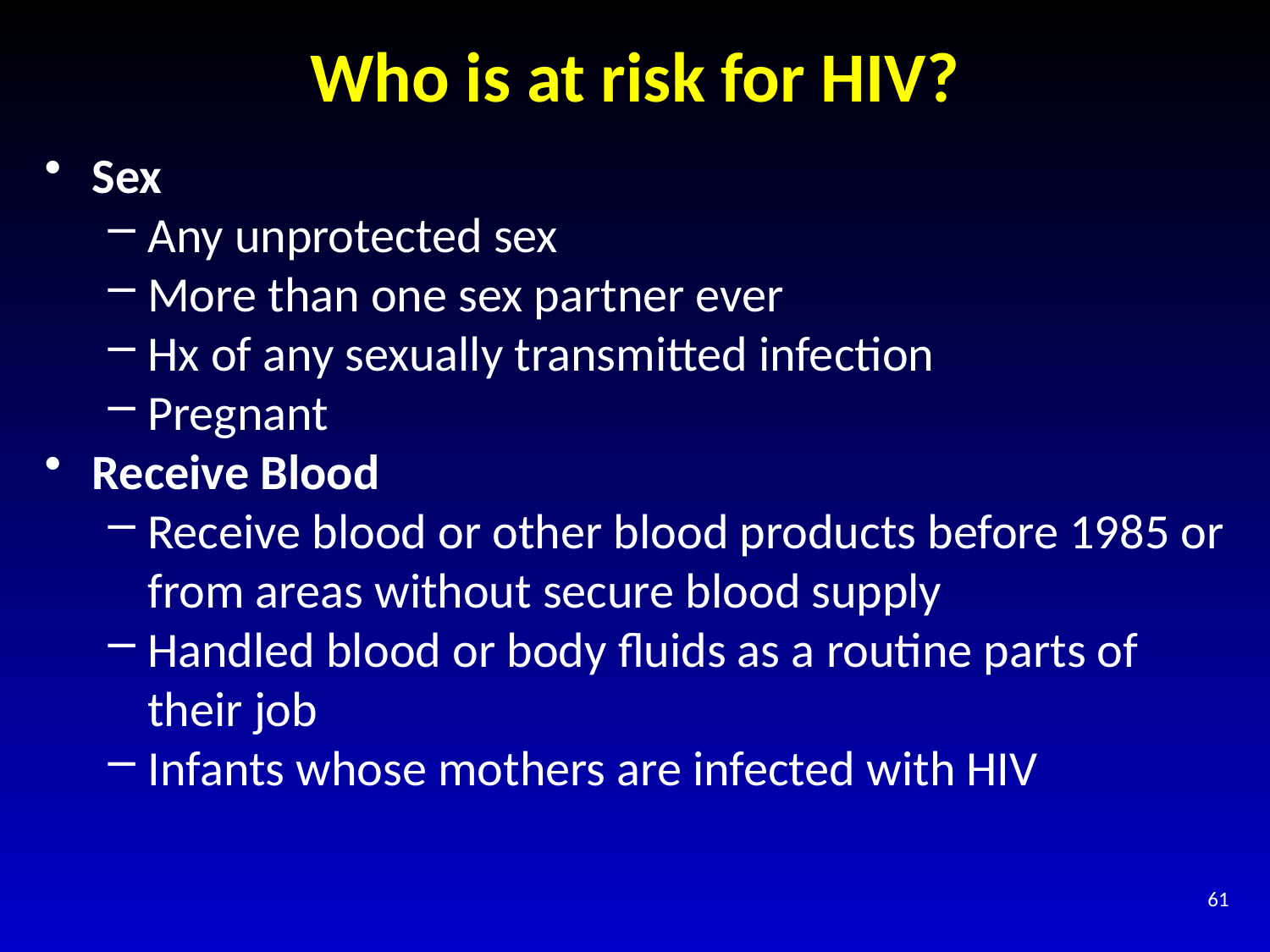

# Who is at risk for HIV?
Sex
Any unprotected sex
More than one sex partner ever
Hx of any sexually transmitted infection
Pregnant
Receive Blood
Receive blood or other blood products before 1985 or from areas without secure blood supply
Handled blood or body fluids as a routine parts of their job
Infants whose mothers are infected with HIV

61